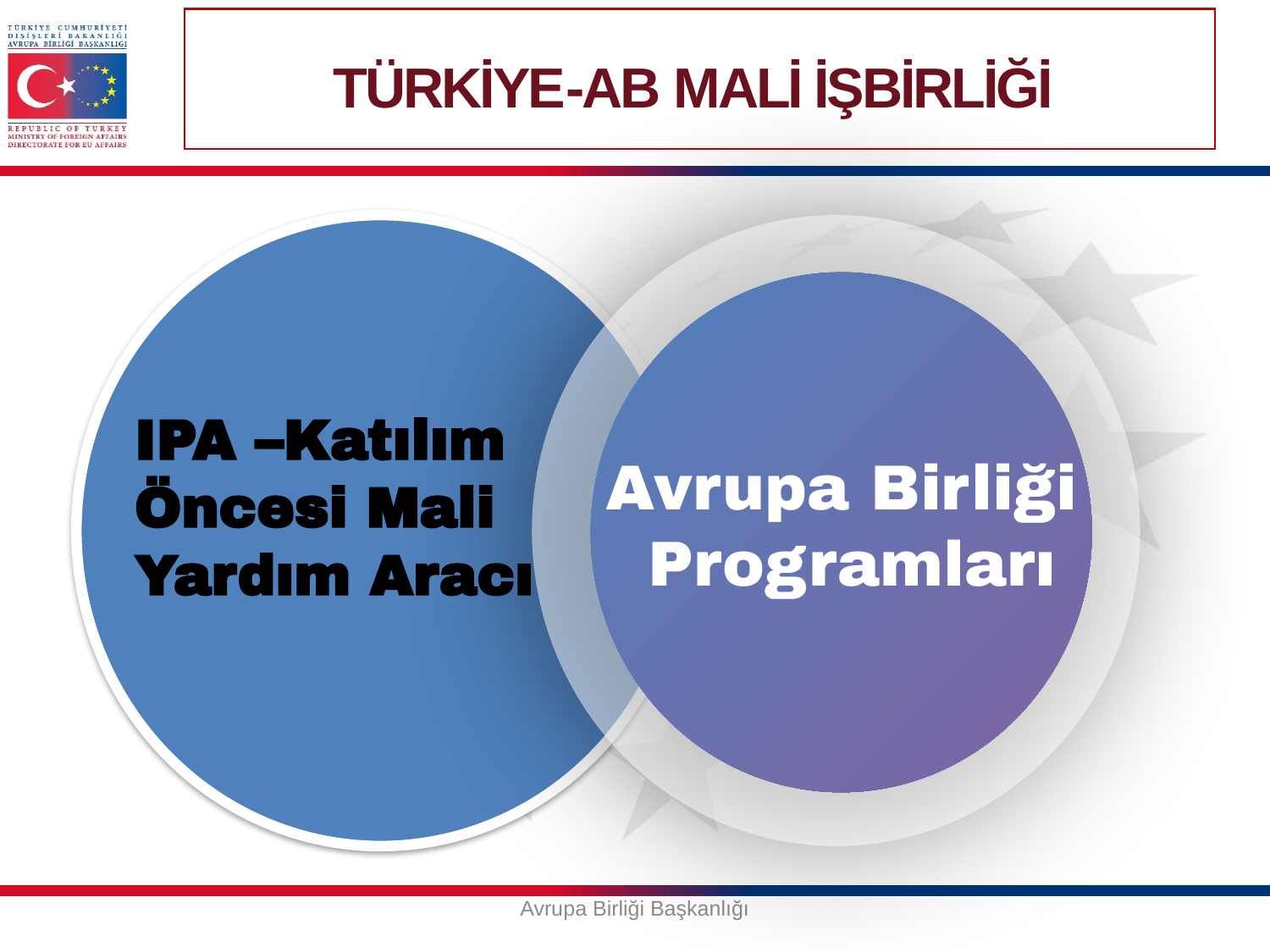

# TÜRKİYE-AB MALİ İŞBİRLİĞİ

IPA –Katılım Öncesi Mali Yardım Aracı

Avrupa Birliği
Programları
Avrupa Birliği Başkanlığı